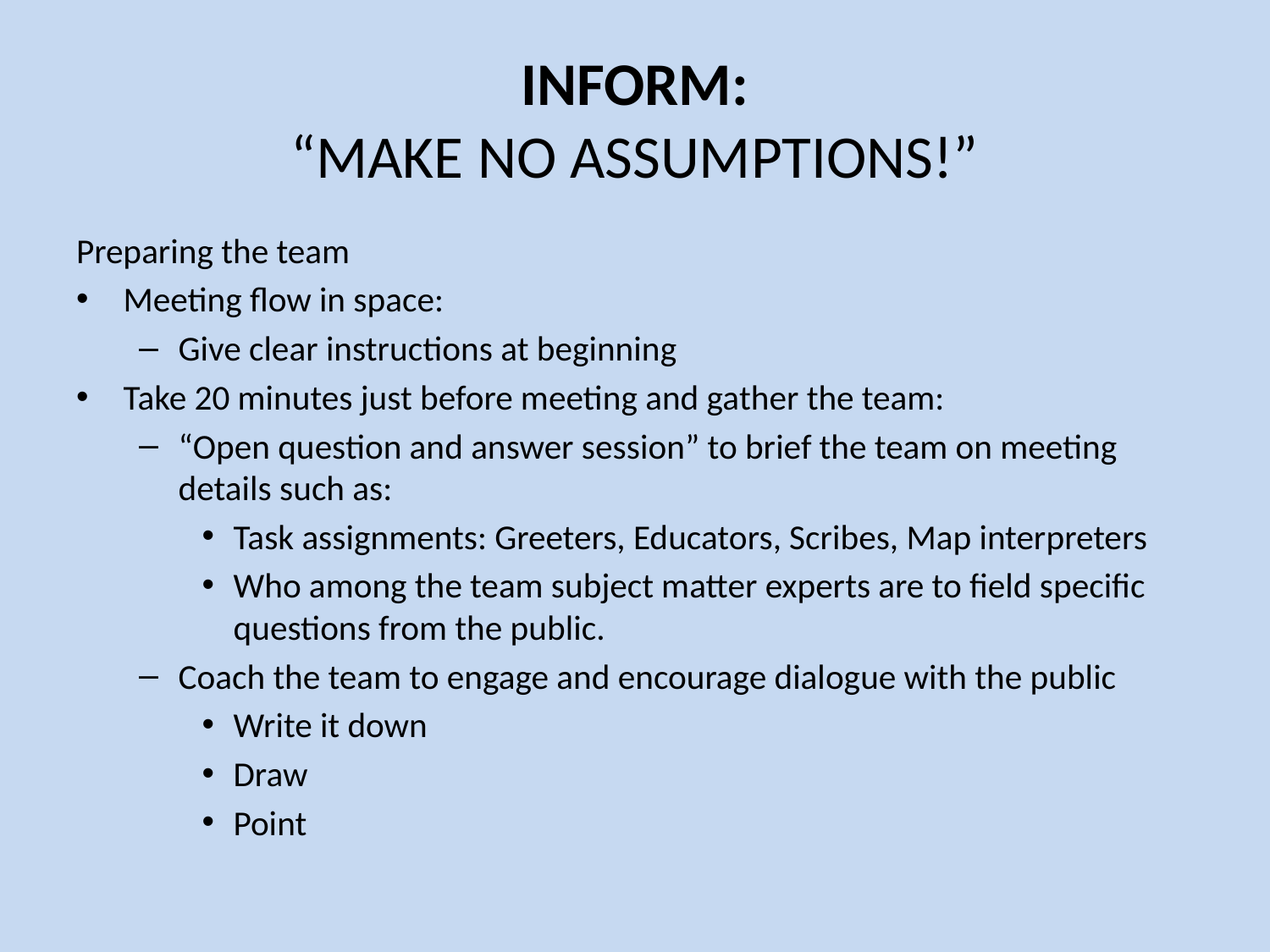

# INFORM: “MAKE NO ASSUMPTIONS!”
Preparing the team
Meeting flow in space:
Give clear instructions at beginning
Take 20 minutes just before meeting and gather the team:
“Open question and answer session” to brief the team on meeting details such as:
Task assignments: Greeters, Educators, Scribes, Map interpreters
Who among the team subject matter experts are to field specific questions from the public.
Coach the team to engage and encourage dialogue with the public
Write it down
Draw
Point